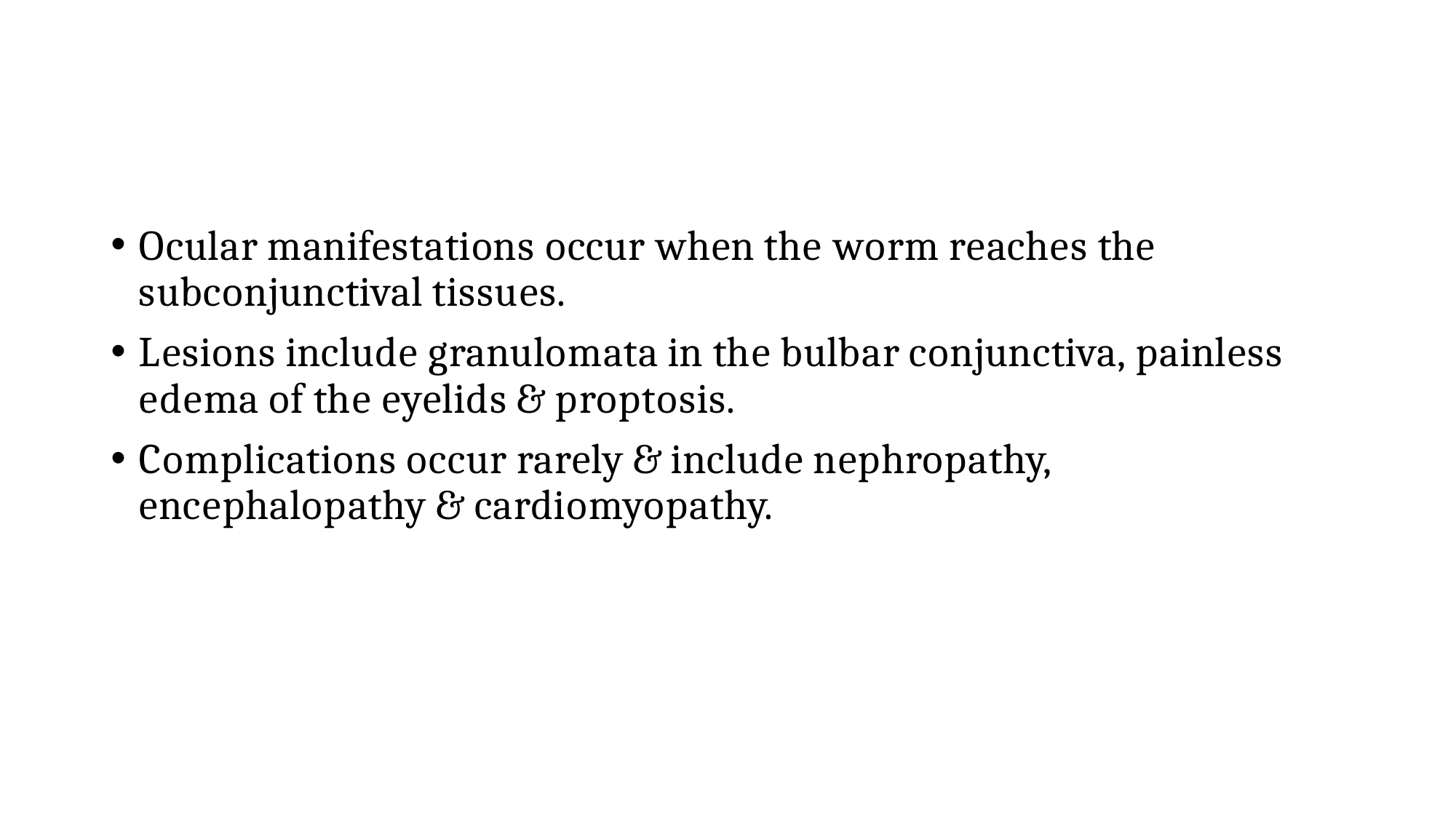

Ocular manifestations occur when the worm reaches the subconjunctival tissues.
Lesions include granulomata in the bulbar conjunctiva, painless edema of the eyelids & proptosis.
Complications occur rarely & include nephropathy, encephalopathy & cardiomyopathy.